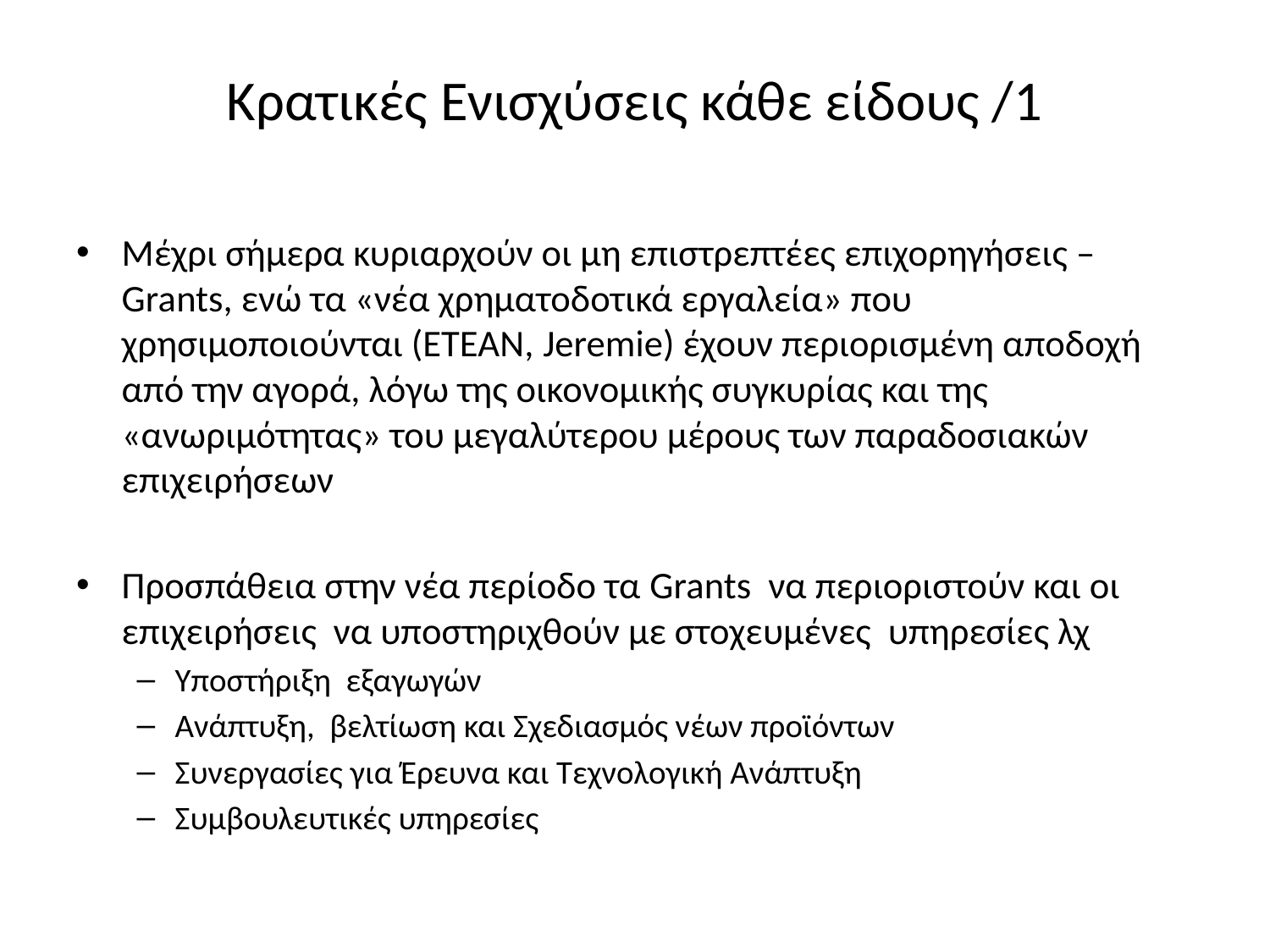

# Κρατικές Ενισχύσεις κάθε είδους /1
Μέχρι σήμερα κυριαρχούν οι μη επιστρεπτέες επιχορηγήσεις –Grants, ενώ τα «νέα χρηματοδοτικά εργαλεία» που χρησιμοποιούνται (ΕΤΕΑΝ, Jeremie) έχουν περιορισμένη αποδοχή από την αγορά, λόγω της οικονομικής συγκυρίας και της «ανωριμότητας» του μεγαλύτερου μέρους των παραδοσιακών επιχειρήσεων

Προσπάθεια στην νέα περίοδο τα Grants  να περιοριστούν και οι επιχειρήσεις  να υποστηριχθούν με στοχευμένες  υπηρεσίες λχ
Υποστήριξη  εξαγωγών
Ανάπτυξη,  βελτίωση και Σχεδιασμός νέων προϊόντων
Συνεργασίες για Έρευνα και Τεχνολογική Ανάπτυξη
Συμβουλευτικές υπηρεσίες